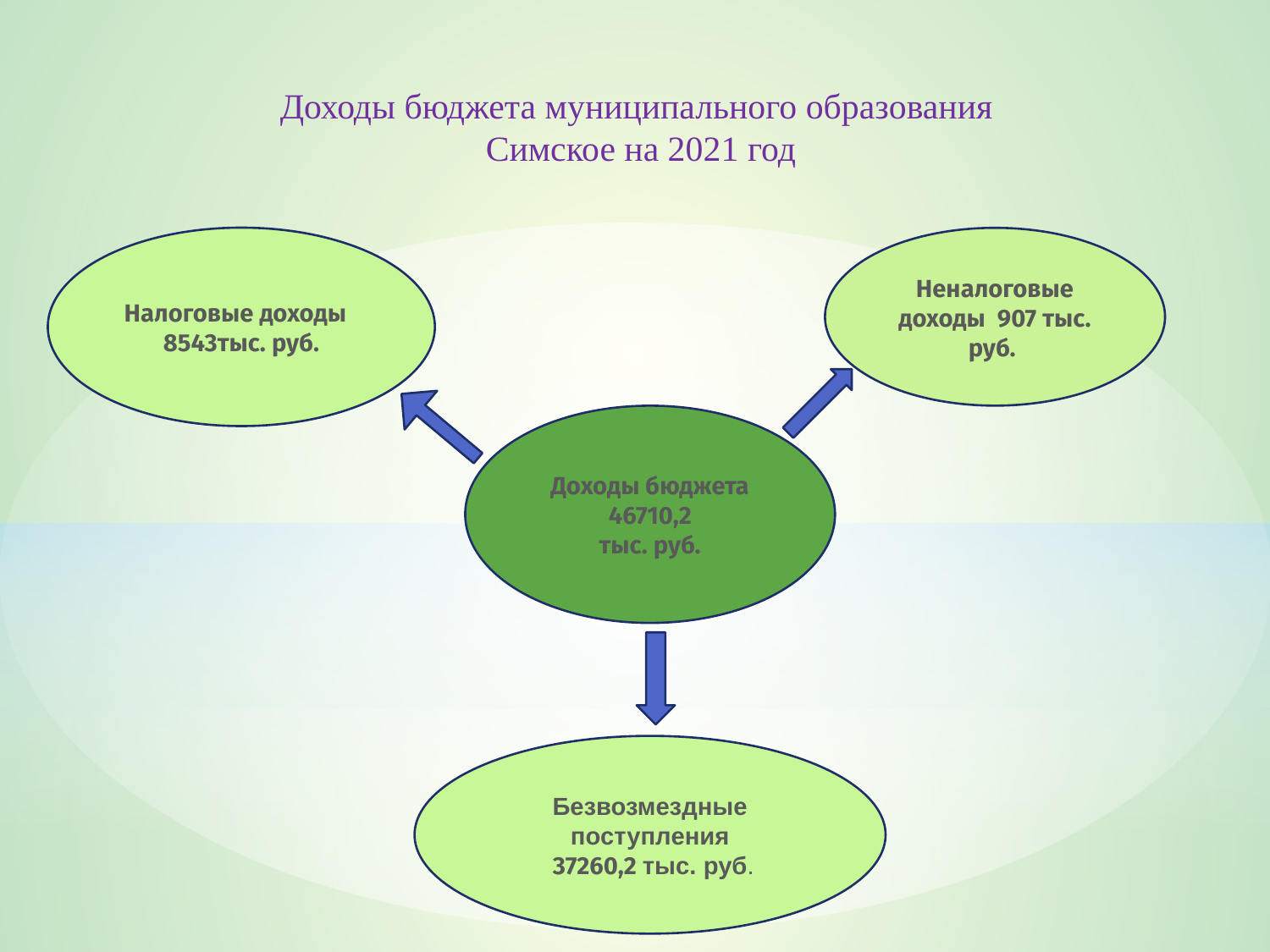

Доходы бюджета муниципального образования
 Симское на 2021 год
Налоговые доходы   8543тыс. руб.
Неналоговые доходы  907 тыс. руб.

Доходы бюджета 46710,2
тыс. руб.

Безвозмездные поступления
 37260,2 тыс. руб.